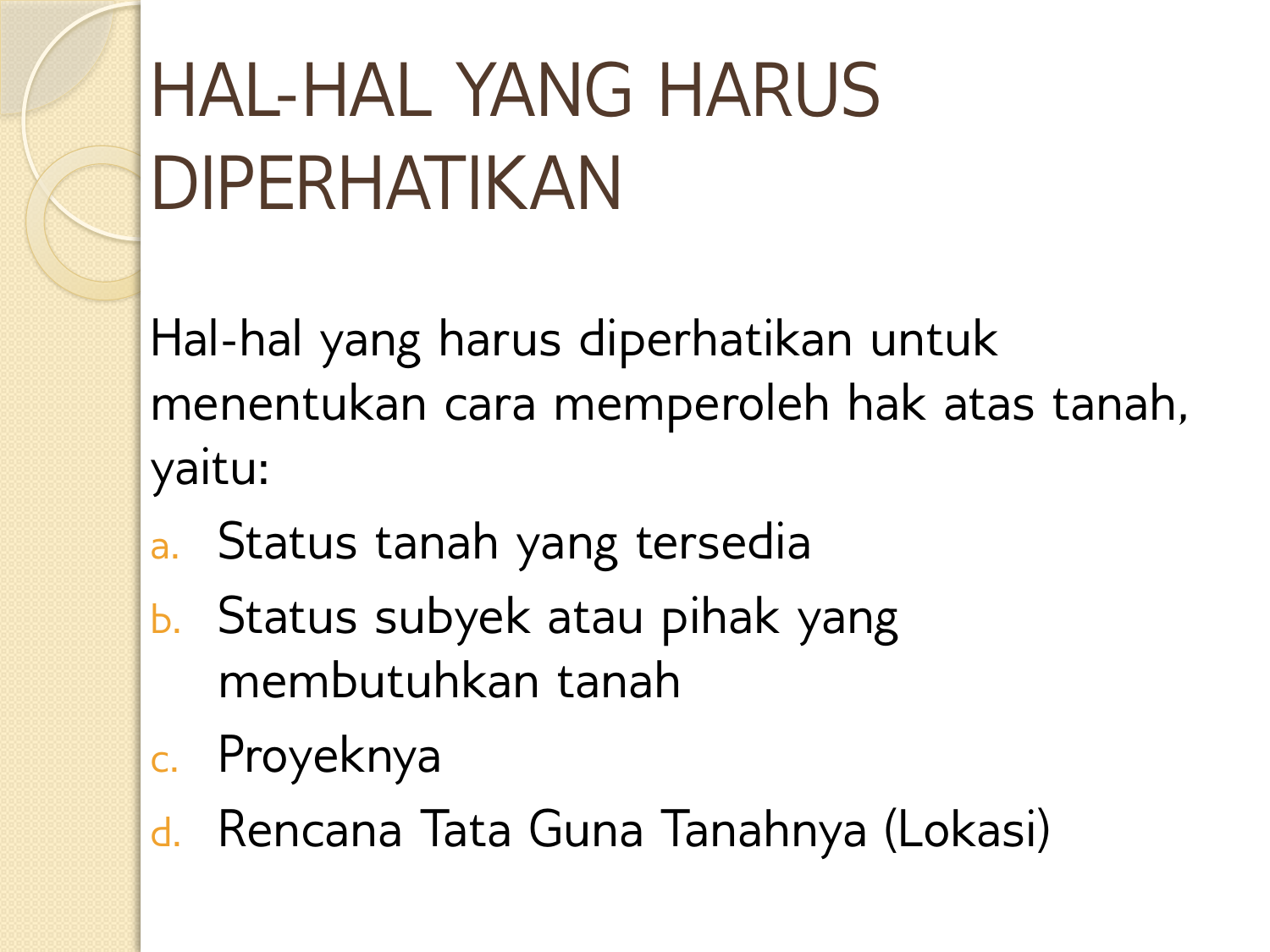

# HAL-HAL YANG HARUS DIPERHATIKAN
Hal-hal yang harus diperhatikan untuk menentukan cara memperoleh hak atas tanah, yaitu:
Status tanah yang tersedia
Status subyek atau pihak yang membutuhkan tanah
Proyeknya
Rencana Tata Guna Tanahnya (Lokasi)